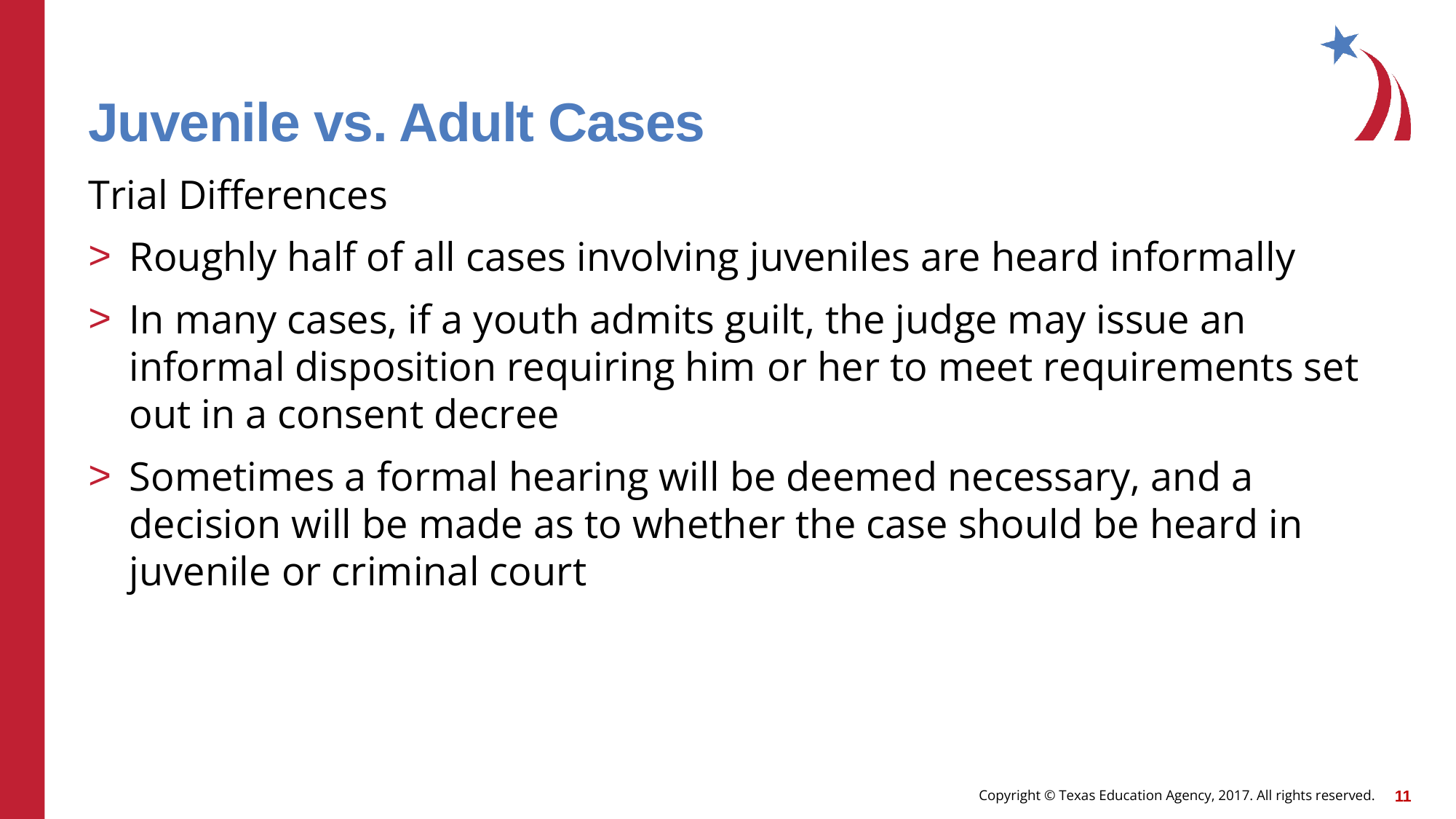

# Juvenile vs. Adult Cases
Trial Differences
Roughly half of all cases involving juveniles are heard informally
In many cases, if a youth admits guilt, the judge may issue an informal disposition requiring him or her to meet requirements set out in a consent decree
Sometimes a formal hearing will be deemed necessary, and a decision will be made as to whether the case should be heard in juvenile or criminal court